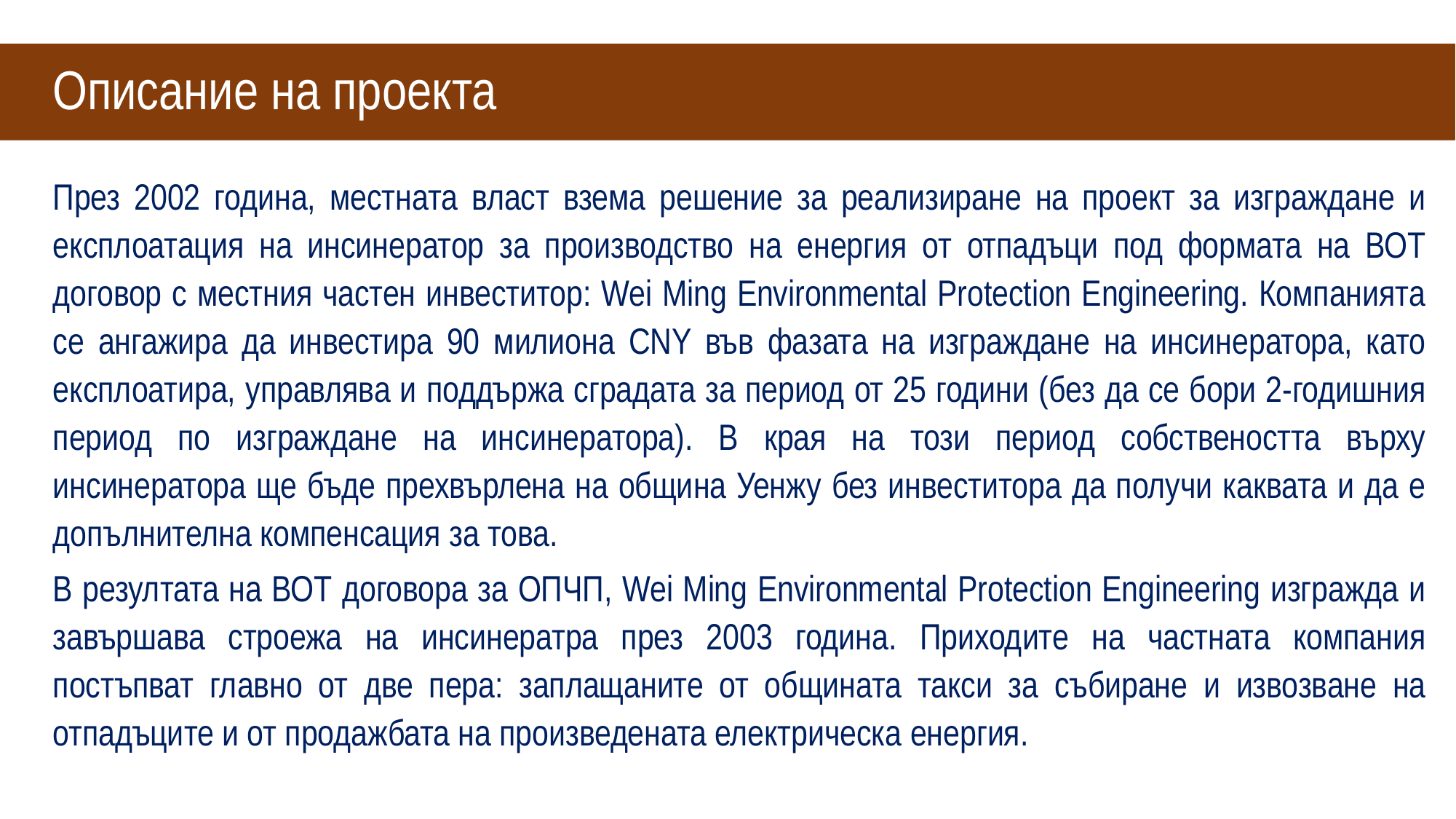

# Описание на проекта
През 2002 година, местната власт взема решение за реализиране на проект за изграждане и експлоатация на инсинератор за производство на енергия от отпадъци под формата на ВОТ договор с местния частен инвеститор: Wei Ming Environmental Protection Engineering. Компанията се ангажира да инвестира 90 милиона CNY във фазата на изграждане на инсинератора, като експлоатира, управлява и поддържа сградата за период от 25 години (без да се бори 2-годишния период по изграждане на инсинератора). В края на този период собствеността върху инсинератора ще бъде прехвърлена на община Уенжу без инвеститора да получи каквата и да е допълнителна компенсация за това.
В резултата на ВОТ договора за ОПЧП, Wei Ming Environmental Protection Engineering изгражда и завършава строежа на инсинератра през 2003 година. Приходите на частната компания постъпват главно от две пера: заплащаните от общината такси за събиране и извозване на отпадъците и от продажбата на произведената електрическа енергия.